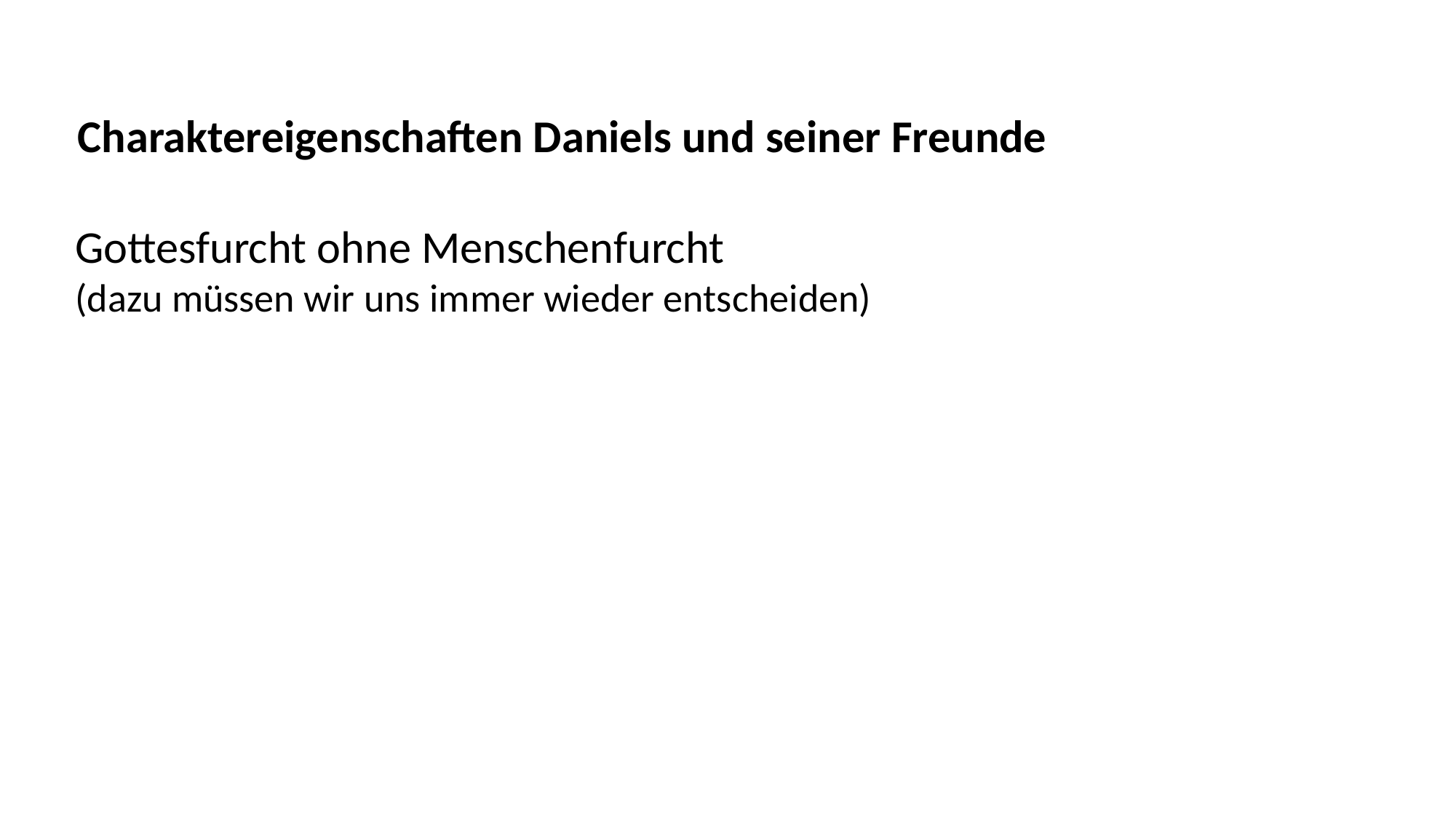

Charaktereigenschaften Daniels und seiner Freunde
Gottesfurcht ohne Menschenfurcht
(dazu müssen wir uns immer wieder entscheiden)